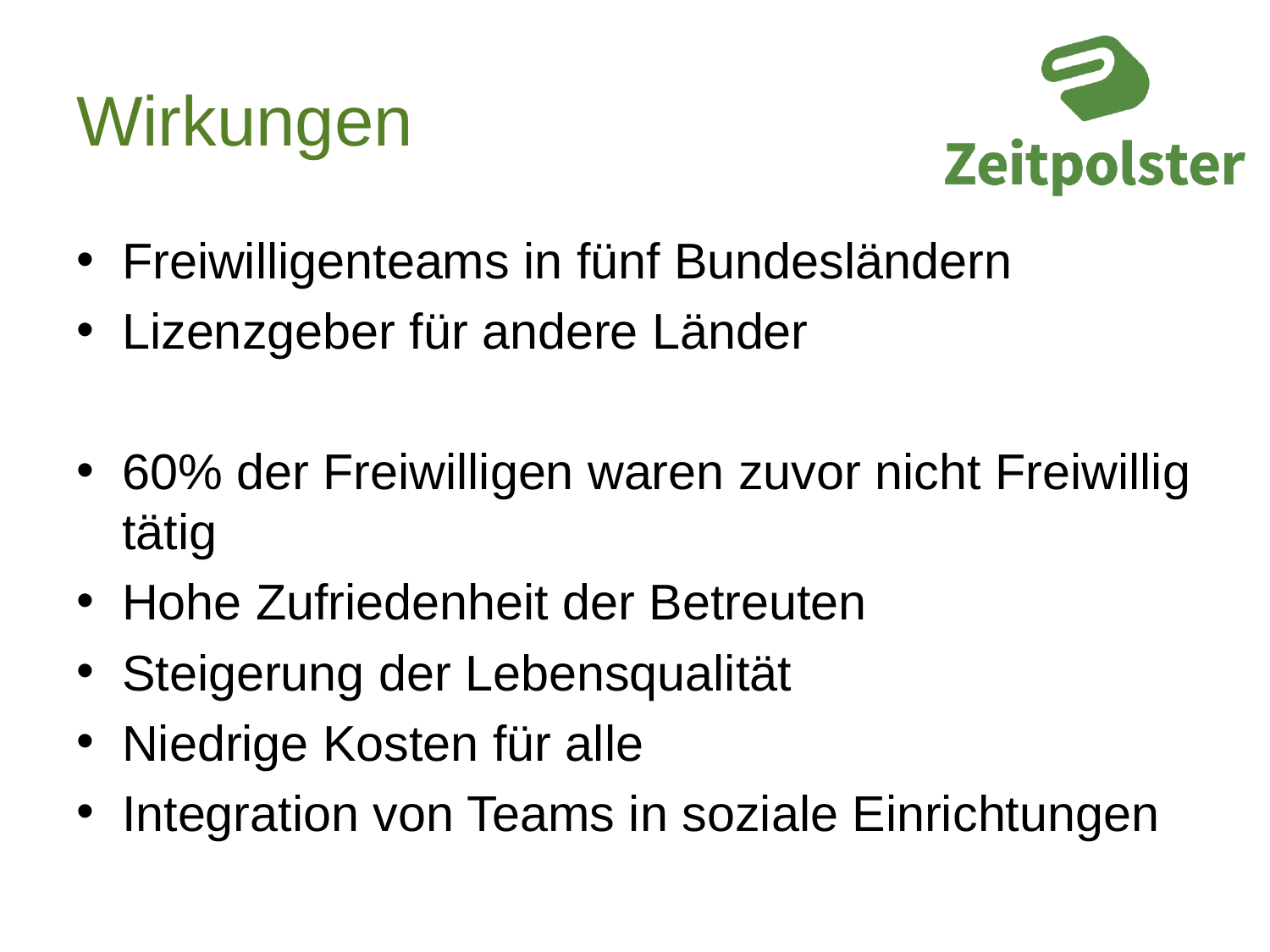

# Wirkungen
Freiwilligenteams in fünf Bundesländern
Lizenzgeber für andere Länder

60% der Freiwilligen waren zuvor nicht Freiwillig tätig
Hohe Zufriedenheit der Betreuten
Steigerung der Lebensqualität
Niedrige Kosten für alle
Integration von Teams in soziale Einrichtungen